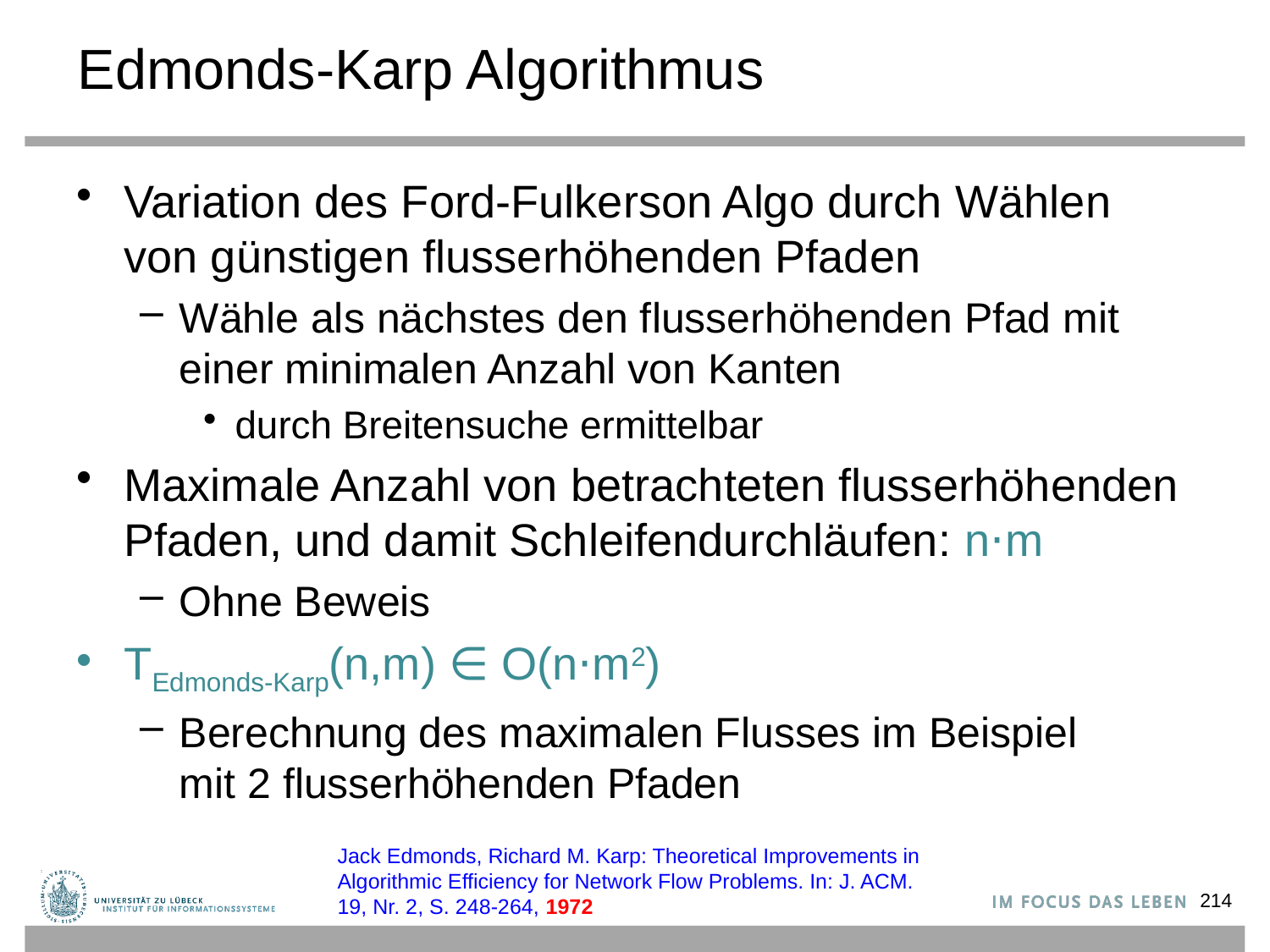

# Edmonds-Karp Algorithmus
Variation des Ford-Fulkerson Algo durch Wählen von günstigen flusserhöhenden Pfaden
Wähle als nächstes den flusserhöhenden Pfad mit einer minimalen Anzahl von Kanten
durch Breitensuche ermittelbar
Maximale Anzahl von betrachteten flusserhöhenden Pfaden, und damit Schleifendurchläufen: n⋅m
Ohne Beweis
TEdmonds-Karp(n,m) ∈ O(n⋅m2)
Berechnung des maximalen Flusses im Beispiel
mit 2 flusserhöhenden Pfaden
Jack Edmonds, Richard M. Karp: Theoretical Improvements in Algorithmic Efficiency for Network Flow Problems. In: J. ACM. 19, Nr. 2, S. 248-264, 1972
214